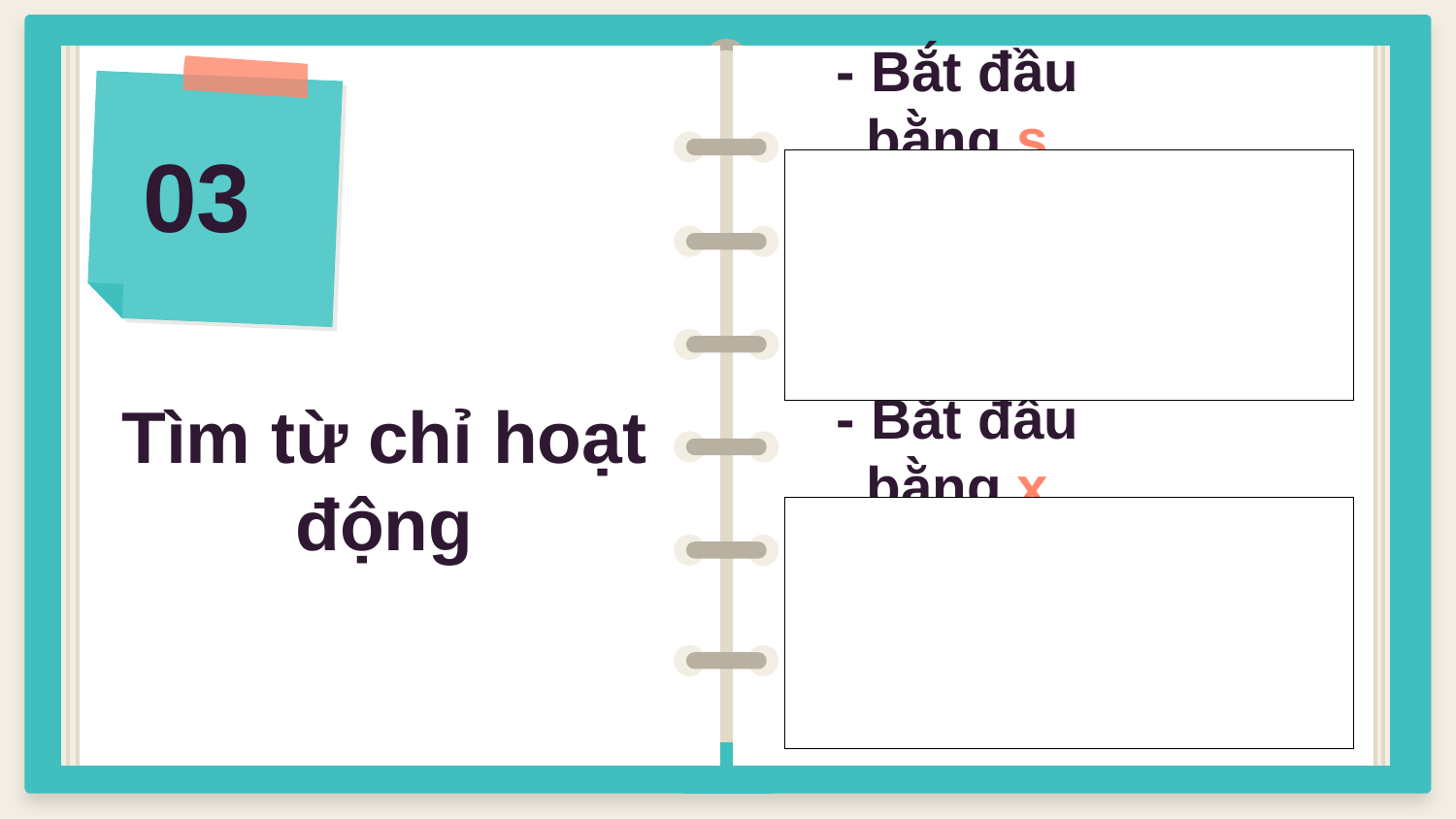

- Bắt đầu bằng s
03
# Tìm từ chỉ hoạt động
- Bắt đầu bằng x